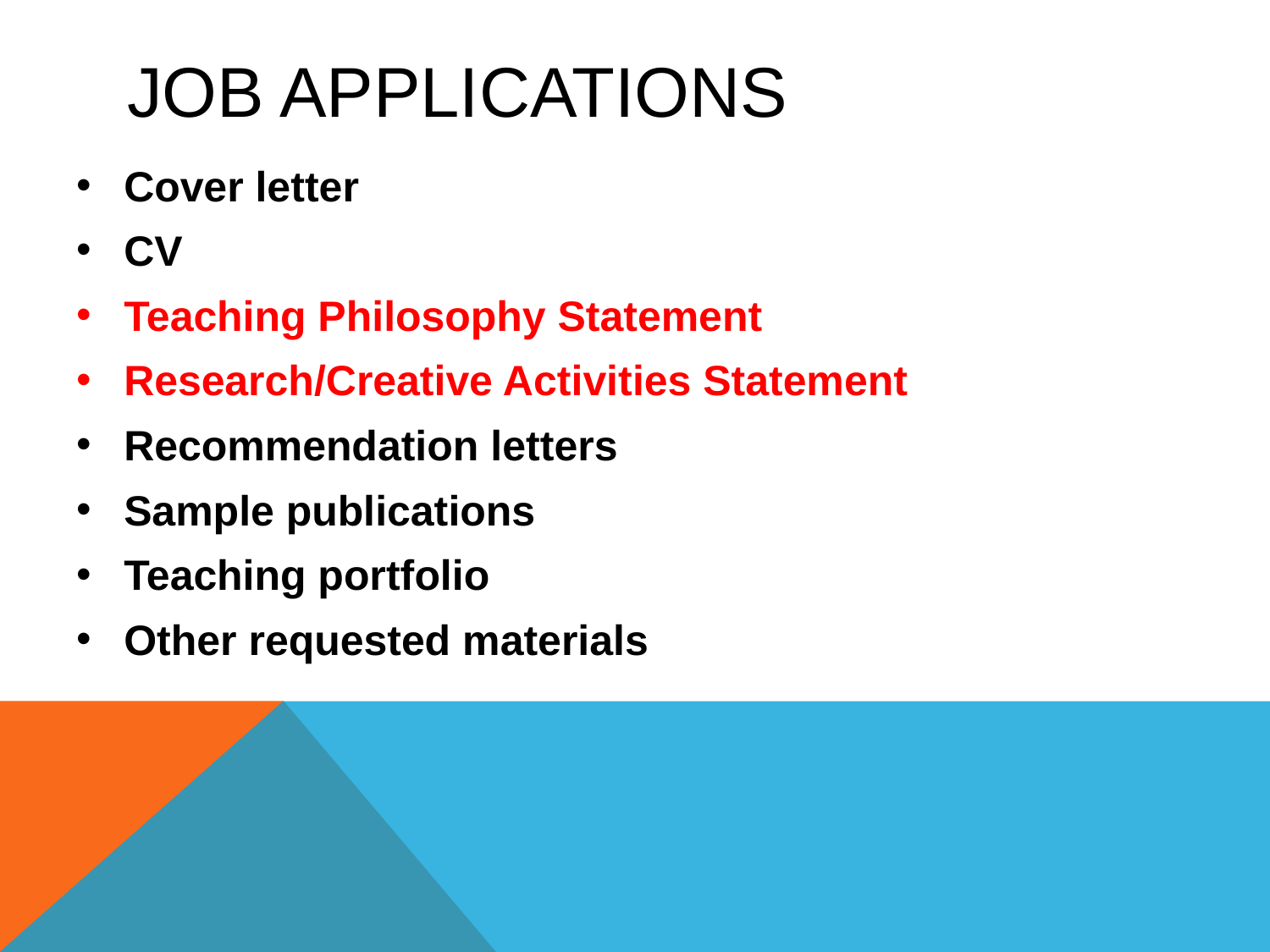

# Job Applications
Cover letter
CV
Teaching Philosophy Statement
Research/Creative Activities Statement
Recommendation letters
Sample publications
Teaching portfolio
Other requested materials